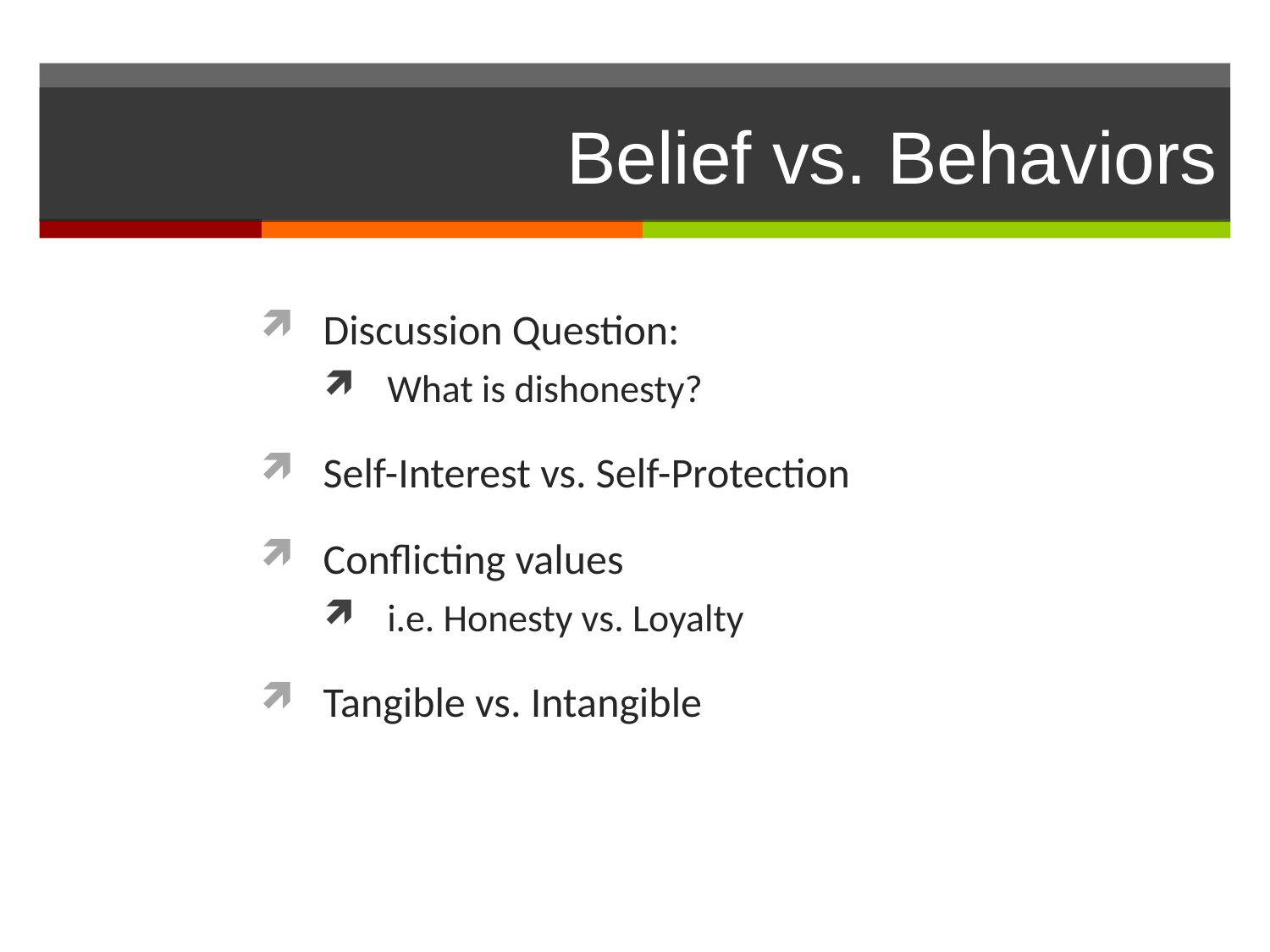

# Belief vs. Behaviors
Discussion Question:
What is dishonesty?
Self-Interest vs. Self-Protection
Conflicting values
i.e. Honesty vs. Loyalty
Tangible vs. Intangible